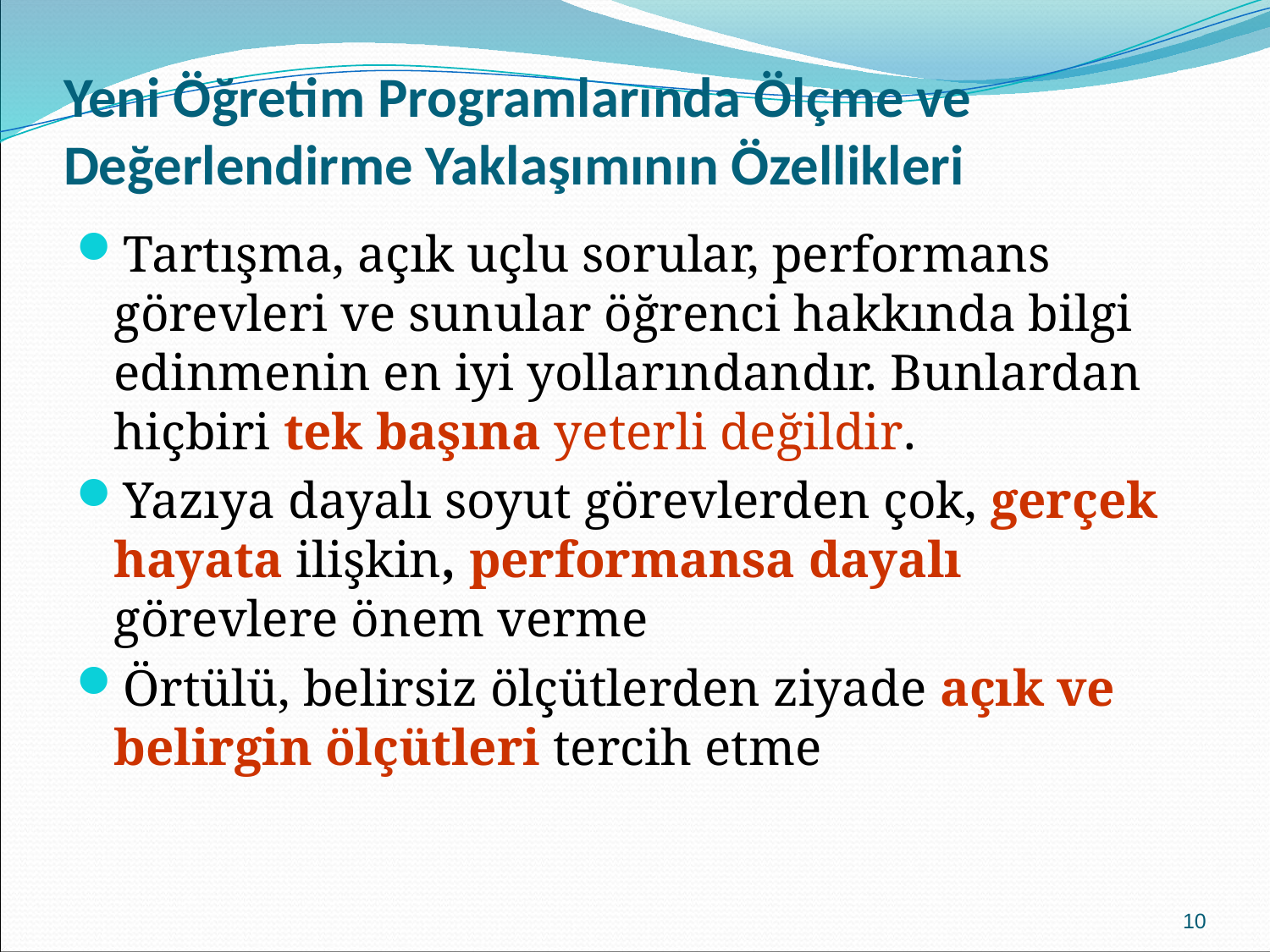

# Yeni Öğretim Programlarında Ölçme ve Değerlendirme Yaklaşımının Özellikleri
Tartışma, açık uçlu sorular, performans görevleri ve sunular öğrenci hakkında bilgi edinmenin en iyi yollarındandır. Bunlardan hiçbiri tek başına yeterli değildir.
Yazıya dayalı soyut görevlerden çok, gerçek hayata ilişkin, performansa dayalı görevlere önem verme
Örtülü, belirsiz ölçütlerden ziyade açık ve belirgin ölçütleri tercih etme
10